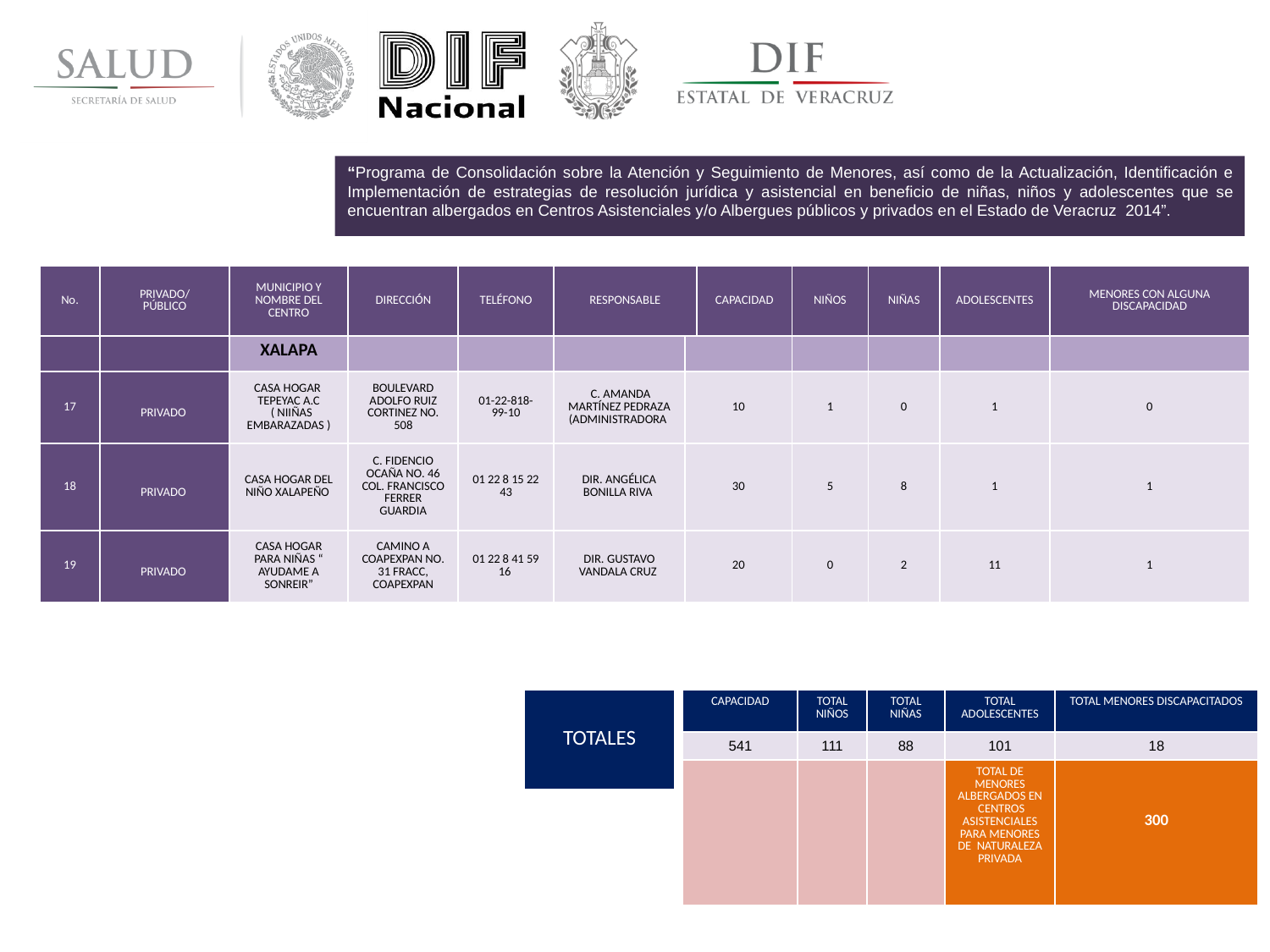

“Programa de Consolidación sobre la Atención y Seguimiento de Menores, así como de la Actualización, Identificación e Implementación de estrategias de resolución jurídica y asistencial en beneficio de niñas, niños y adolescentes que se encuentran albergados en Centros Asistenciales y/o Albergues públicos y privados en el Estado de Veracruz  2014”.
| No. | PRIVADO/ PÚBLICO | MUNICIPIO Y NOMBRE DEL CENTRO | DIRECCIÓN | TELÉFONO | RESPONSABLE | CAPACIDAD | NIÑOS | NIÑAS | ADOLESCENTES | MENORES CON ALGUNA DISCAPACIDAD |
| --- | --- | --- | --- | --- | --- | --- | --- | --- | --- | --- |
|  |  | XALAPA |  |  |  |  |  |  |  |  |
| --- | --- | --- | --- | --- | --- | --- | --- | --- | --- | --- |
| 17 | PRIVADO | CASA HOGAR TEPEYAC A.C ( NIIÑAS EMBARAZADAS ) | BOULEVARD ADOLFO RUIZ CORTINEZ NO. 508 | 01-22-818-99-10 | C. AMANDA MARTÍNEZ PEDRAZA (ADMINISTRADORA | 10 | 1 | 0 | 1 | 0 |
| 18 | PRIVADO | CASA HOGAR DEL NIÑO XALAPEÑO | C. FIDENCIO OCAÑA NO. 46 COL. FRANCISCO FERRER GUARDIA | 01 22 8 15 22 43 | DIR. ANGÉLICA BONILLA RIVA | 30 | 5 | 8 | 1 | 1 |
| 19 | PRIVADO | CASA HOGAR PARA NIÑAS “ AYUDAME A SONREIR” | CAMINO A COAPEXPAN NO. 31 FRACC, COAPEXPAN | 01 22 8 41 59 16 | DIR. GUSTAVO VANDALA CRUZ | 20 | 0 | 2 | 11 | 1 |
| TOTALES |
| --- |
| CAPACIDAD | TOTAL NIÑOS | TOTAL NIÑAS | TOTAL ADOLESCENTES | TOTAL MENORES DISCAPACITADOS |
| --- | --- | --- | --- | --- |
| 541 | 111 | 88 | 101 | 18 |
|  |  |  | TOTAL DE MENORES ALBERGADOS EN CENTROS ASISTENCIALES PARA MENORES DE NATURALEZA PRIVADA | 300 |